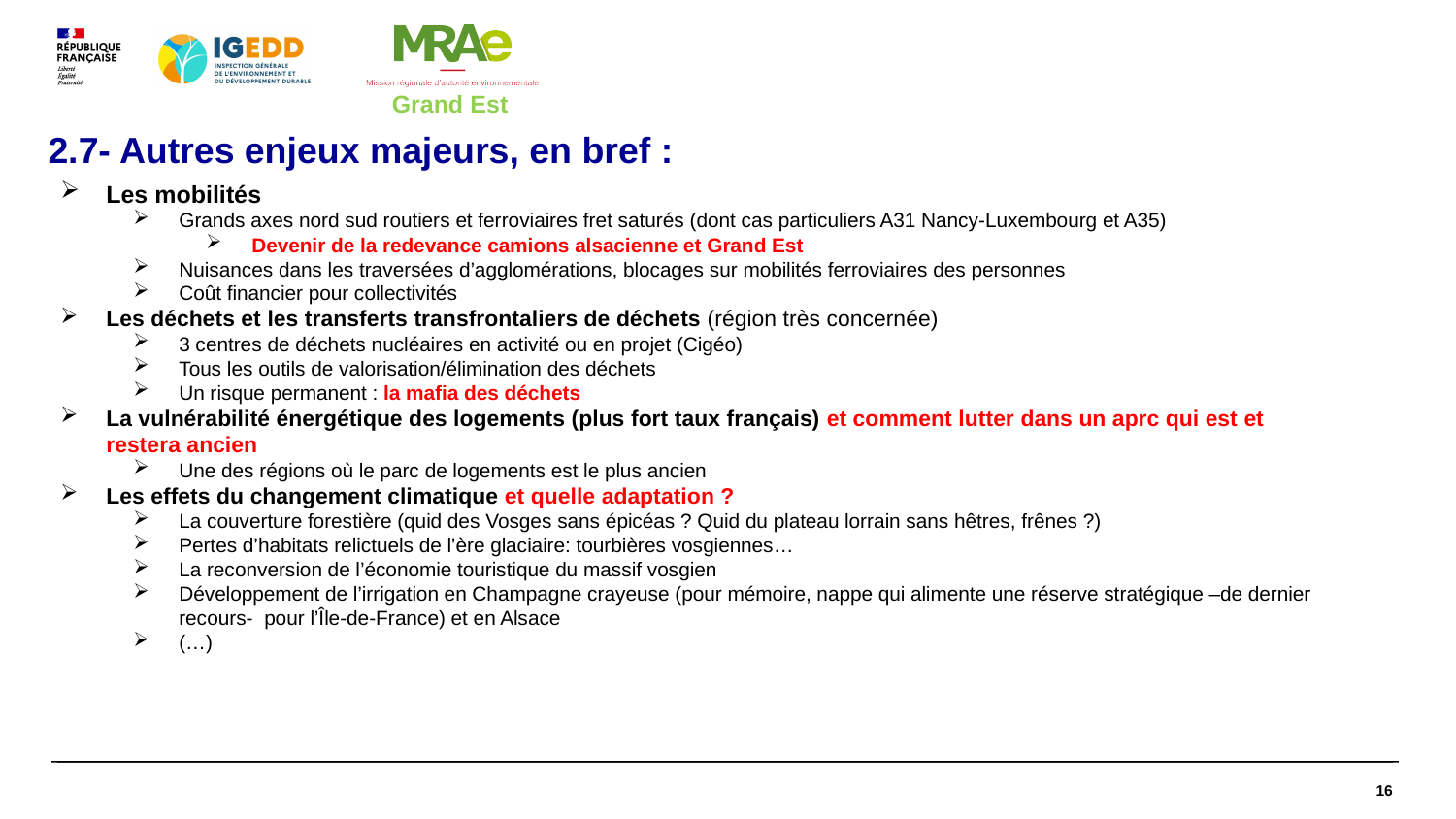

2.7- Autres enjeux majeurs, en bref :

Les mobilités
Grands axes nord sud routiers et ferroviaires fret saturés (dont cas particuliers A31 Nancy-Luxembourg et A35)
Devenir de la redevance camions alsacienne et Grand Est
Nuisances dans les traversées d’agglomérations, blocages sur mobilités ferroviaires des personnes
Coût financier pour collectivités
Les déchets et les transferts transfrontaliers de déchets (région très concernée)
3 centres de déchets nucléaires en activité ou en projet (Cigéo)
Tous les outils de valorisation/élimination des déchets
Un risque permanent : la mafia des déchets
La vulnérabilité énergétique des logements (plus fort taux français) et comment lutter dans un aprc qui est et restera ancien
Une des régions où le parc de logements est le plus ancien
Les effets du changement climatique et quelle adaptation ?
La couverture forestière (quid des Vosges sans épicéas ? Quid du plateau lorrain sans hêtres, frênes ?)
Pertes d’habitats relictuels de l’ère glaciaire: tourbières vosgiennes…
La reconversion de l’économie touristique du massif vosgien
Développement de l’irrigation en Champagne crayeuse (pour mémoire, nappe qui alimente une réserve stratégique –de dernier recours-  pour l’Île-de-France) et en Alsace
(…)

16